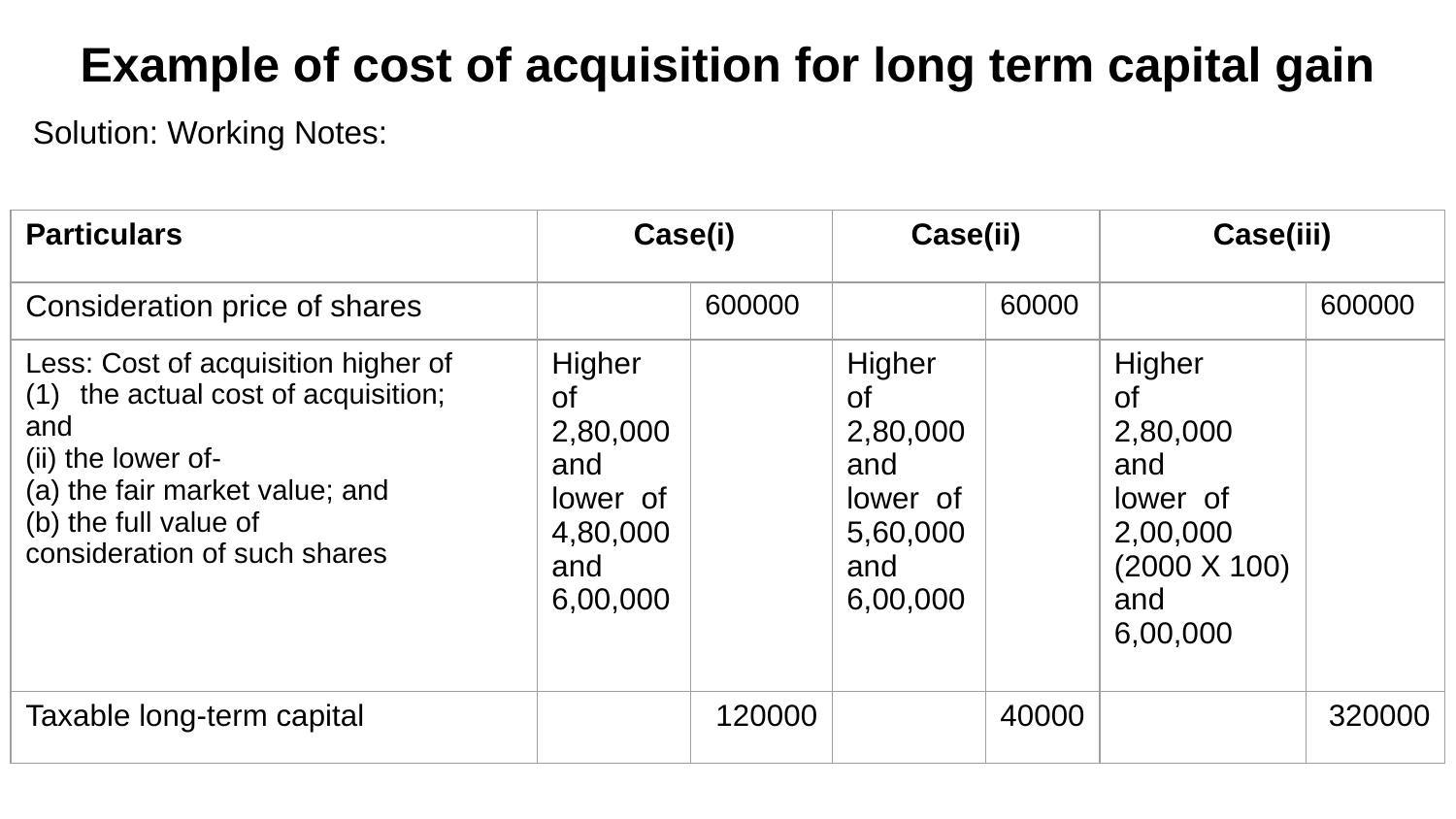

# Example of cost of acquisition for long term capital gain
Solution: Working Notes:

| Particulars | Case(i) |  | Case(ii) |  | Case(iii) |  |
| --- | --- | --- | --- | --- | --- | --- |
| Consideration price of shares |  | 600000 |  | 60000 |  | 600000 |
| Less: Cost of acquisition higher of the actual cost of acquisition; and (ii) the lower of- (a) the fair market value; and (b) the full value of consideration of such shares | Higher of 2,80,000 and lower of 4,80,000 and 6,00,000 |  | Higher of 2,80,000 and lower of 5,60,000 and 6,00,000 |  | Higher of 2,80,000 and lower of 2,00,000 (2000 X 100) and 6,00,000 |  |
| Taxable long-term capital |  | 120000 |  | 40000 |  | 320000 |